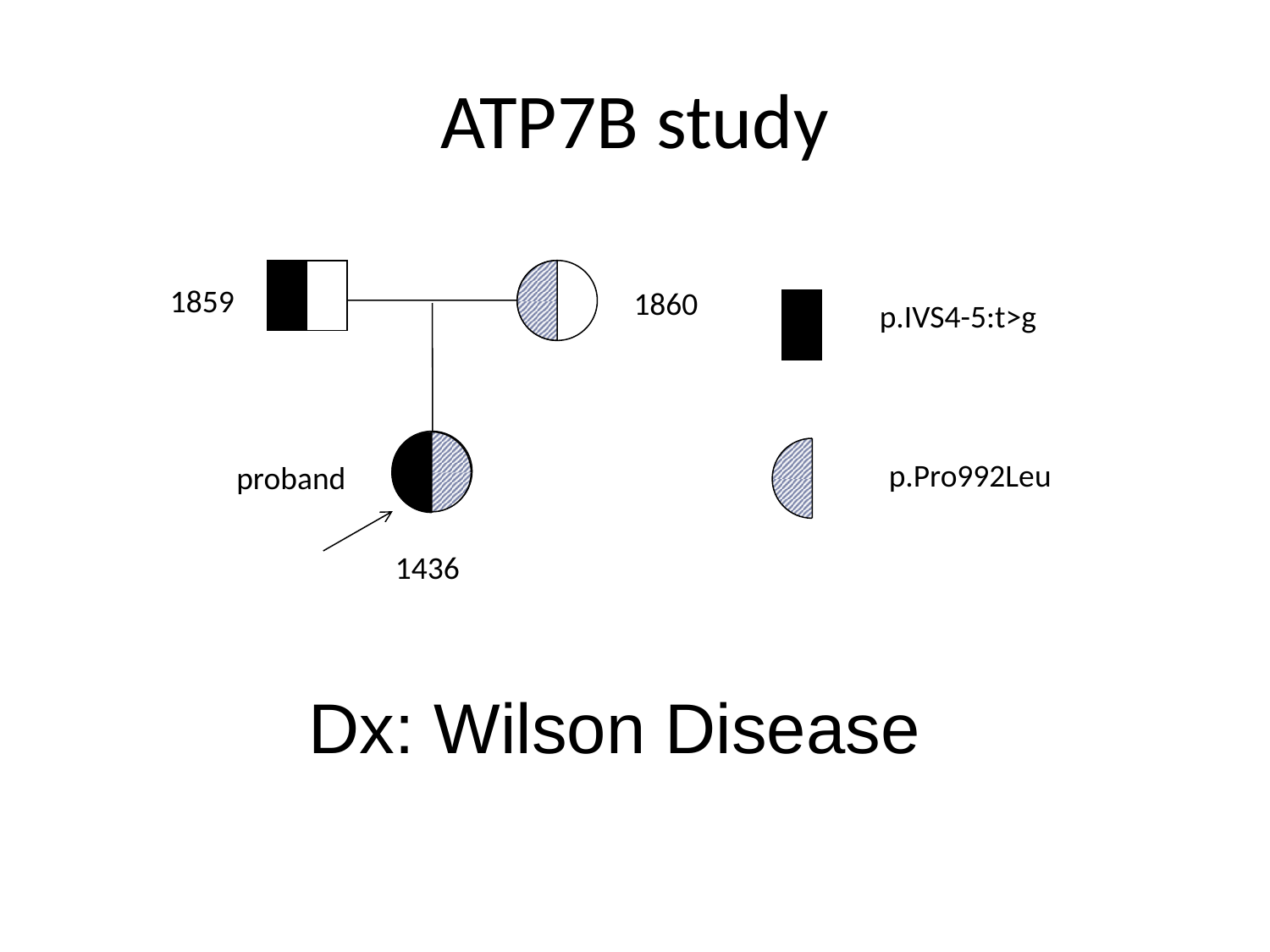

# ATP7B study

1859
1860

p.IVS4-5:t>g

p.Pro992Leu
proband
1436
Dx: Wilson Disease